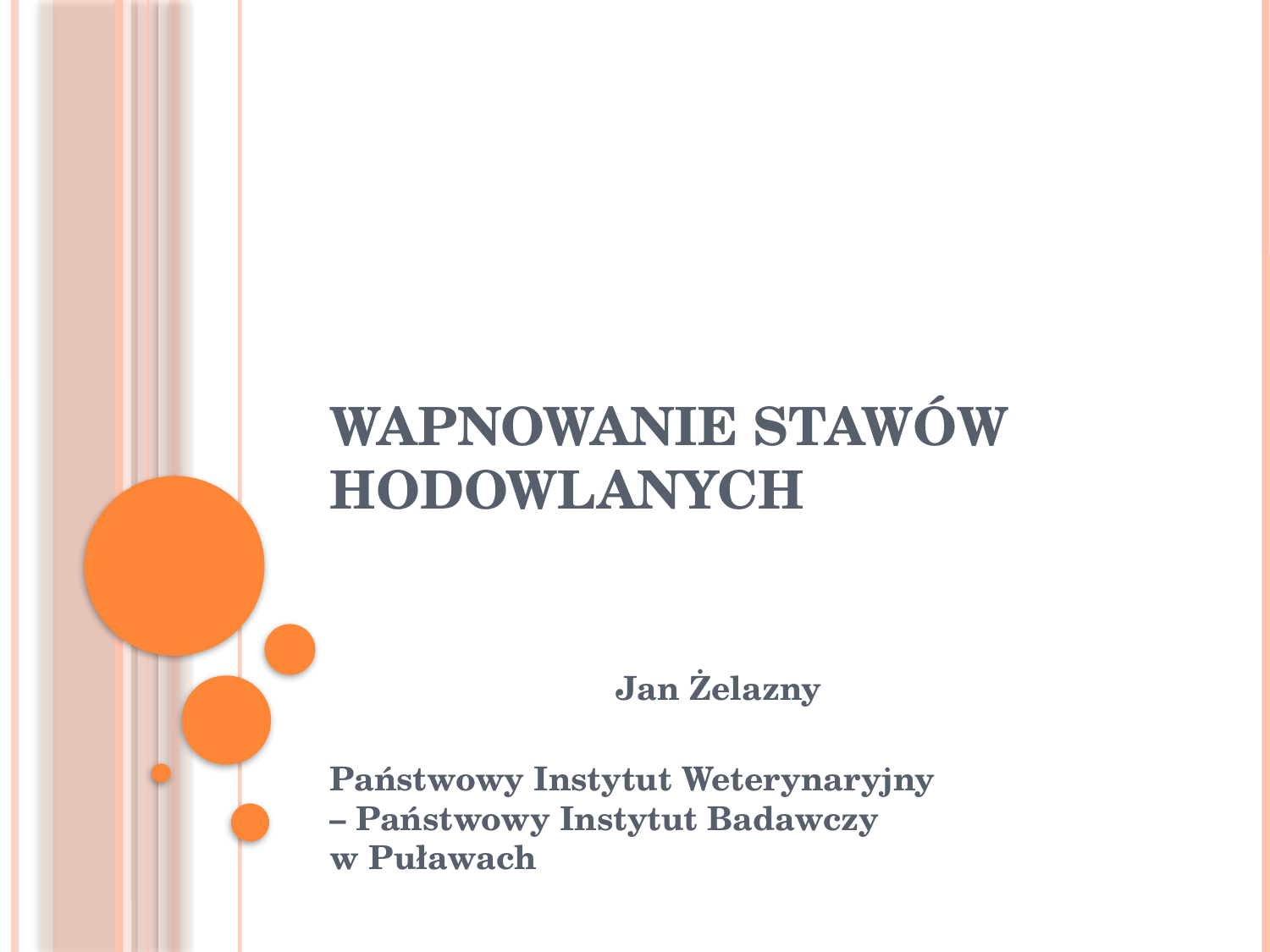

# Wapnowanie stawów hodowlanych

                              Jan Żelazny

Państwowy Instytut Weterynaryjny
– Państwowy Instytut Badawczy
w Puławach